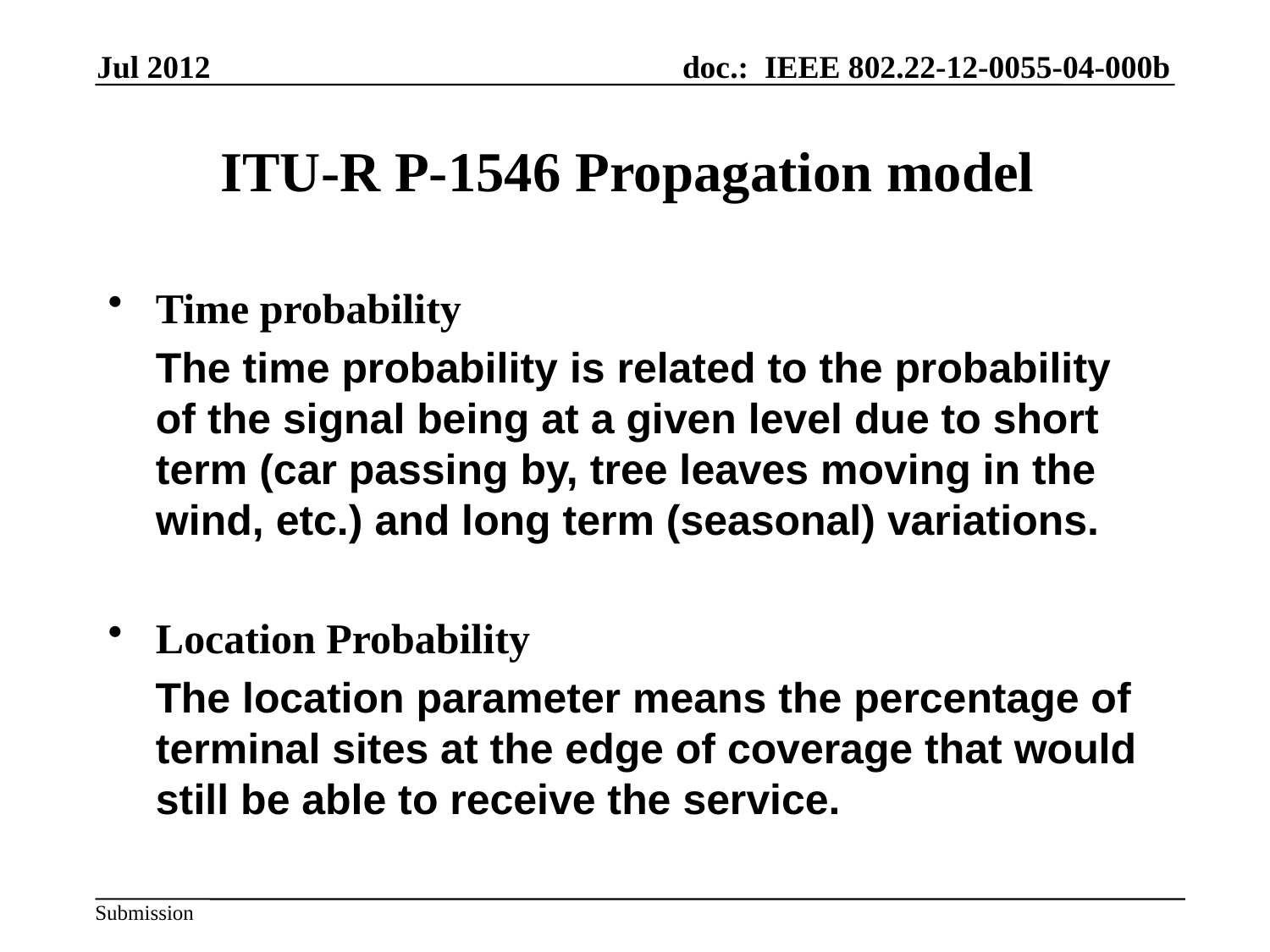

Jul 2012
# ITU-R P-1546 Propagation model
Time probability
 	The time probability is related to the probability of the signal being at a given level due to short term (car passing by, tree leaves moving in the wind, etc.) and long term (seasonal) variations.

Location Probability
    The location parameter means the percentage of terminal sites at the edge of coverage that would still be able to receive the service.